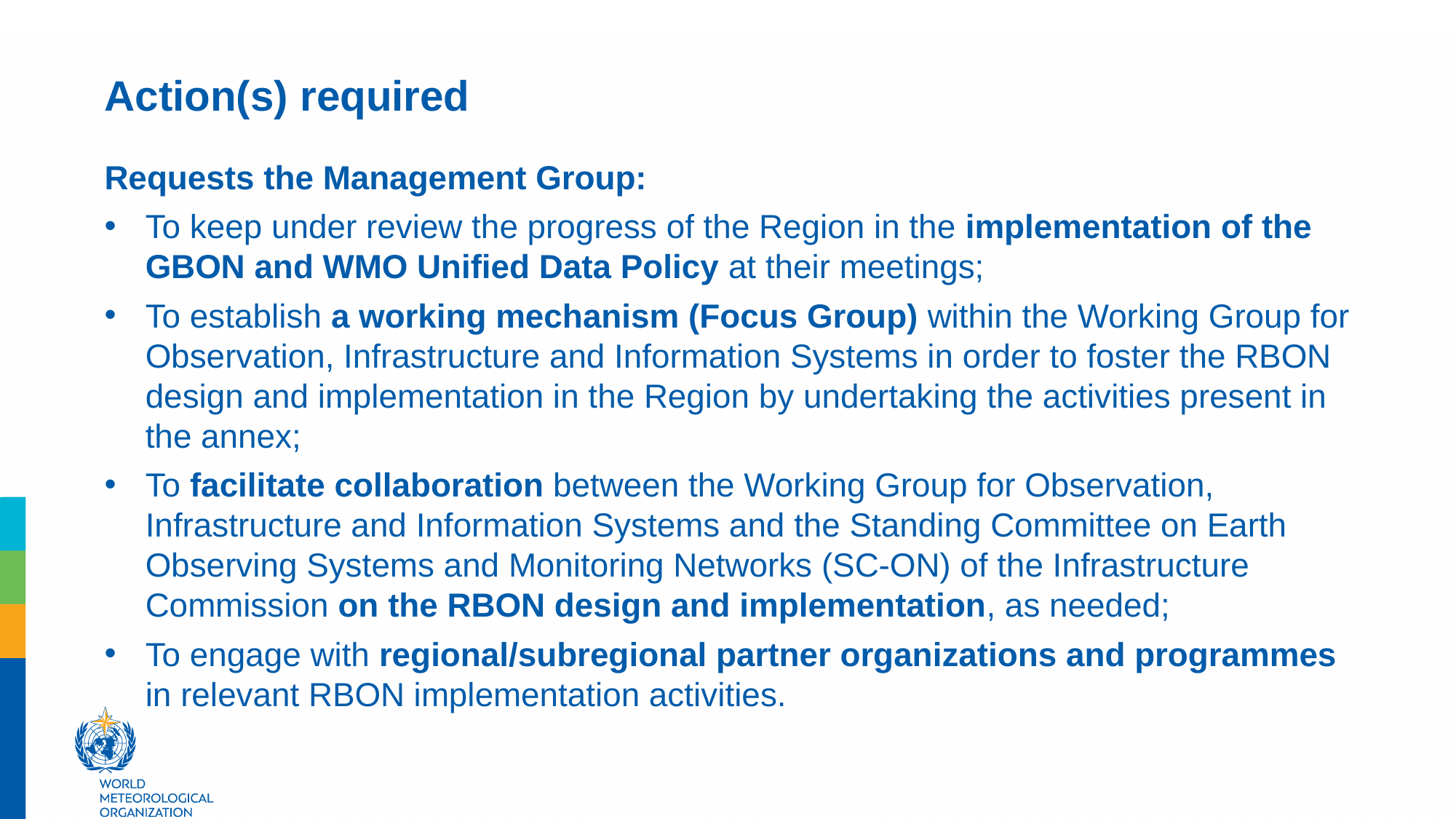

Action(s) required
Requests the Management Group:
To keep under review the progress of the Region in the implementation of the GBON and WMO Unified Data Policy at their meetings;
To establish a working mechanism (Focus Group) within the Working Group for Observation, Infrastructure and Information Systems in order to foster the RBON design and implementation in the Region by undertaking the activities present in the annex;
To facilitate collaboration between the Working Group for Observation, Infrastructure and Information Systems and the Standing Committee on Earth Observing Systems and Monitoring Networks (SC-ON) of the Infrastructure Commission on the RBON design and implementation, as needed;
To engage with regional/subregional partner organizations and programmes in relevant RBON implementation activities.